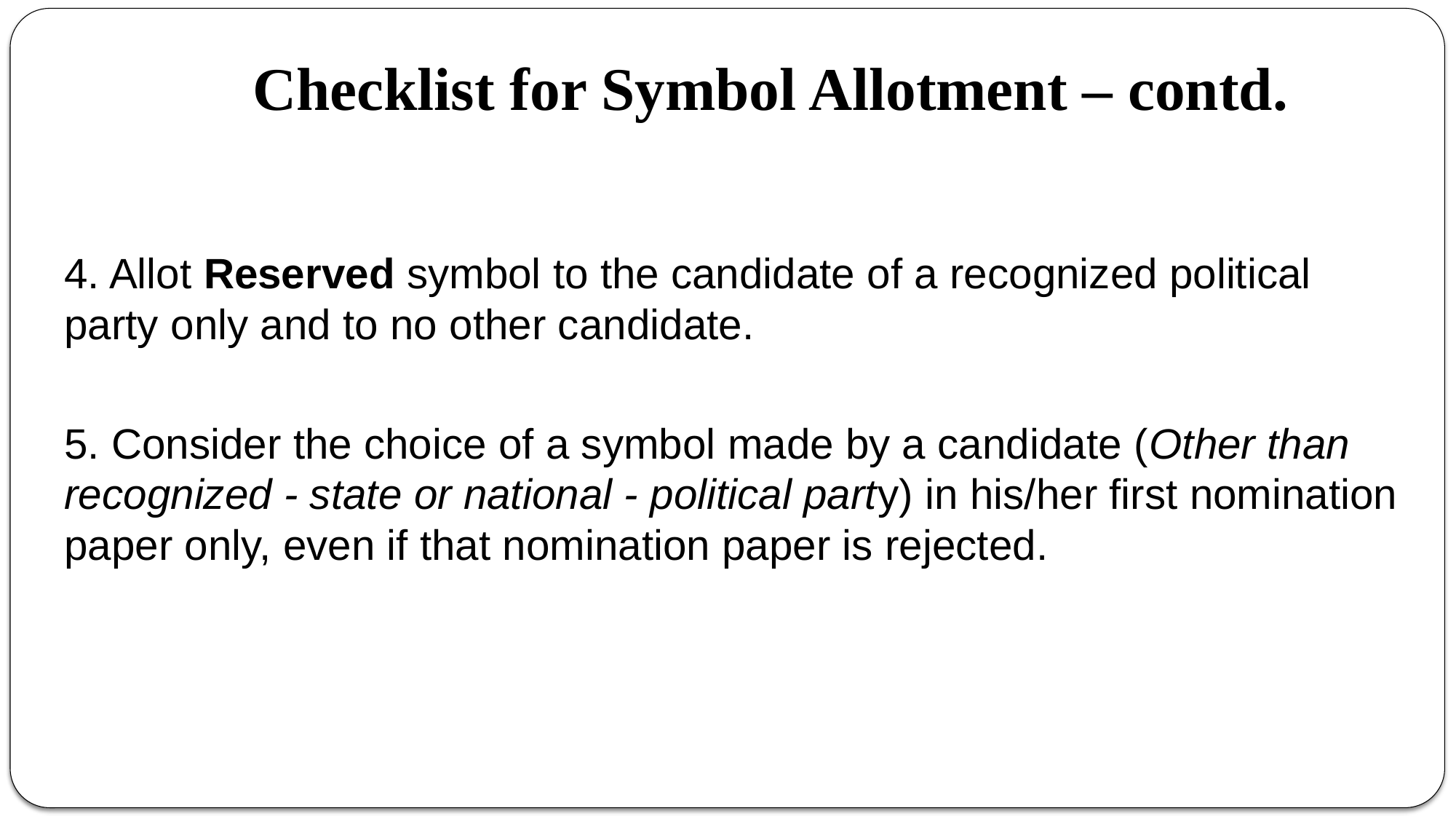

# Checklist for Symbol Allotment – contd.

4. Allot Reserved symbol to the candidate of a recognized political party only and to no other candidate.

5. Consider the choice of a symbol made by a candidate (Other than recognized - state or national - political party) in his/her first nomination paper only, even if that nomination paper is rejected.